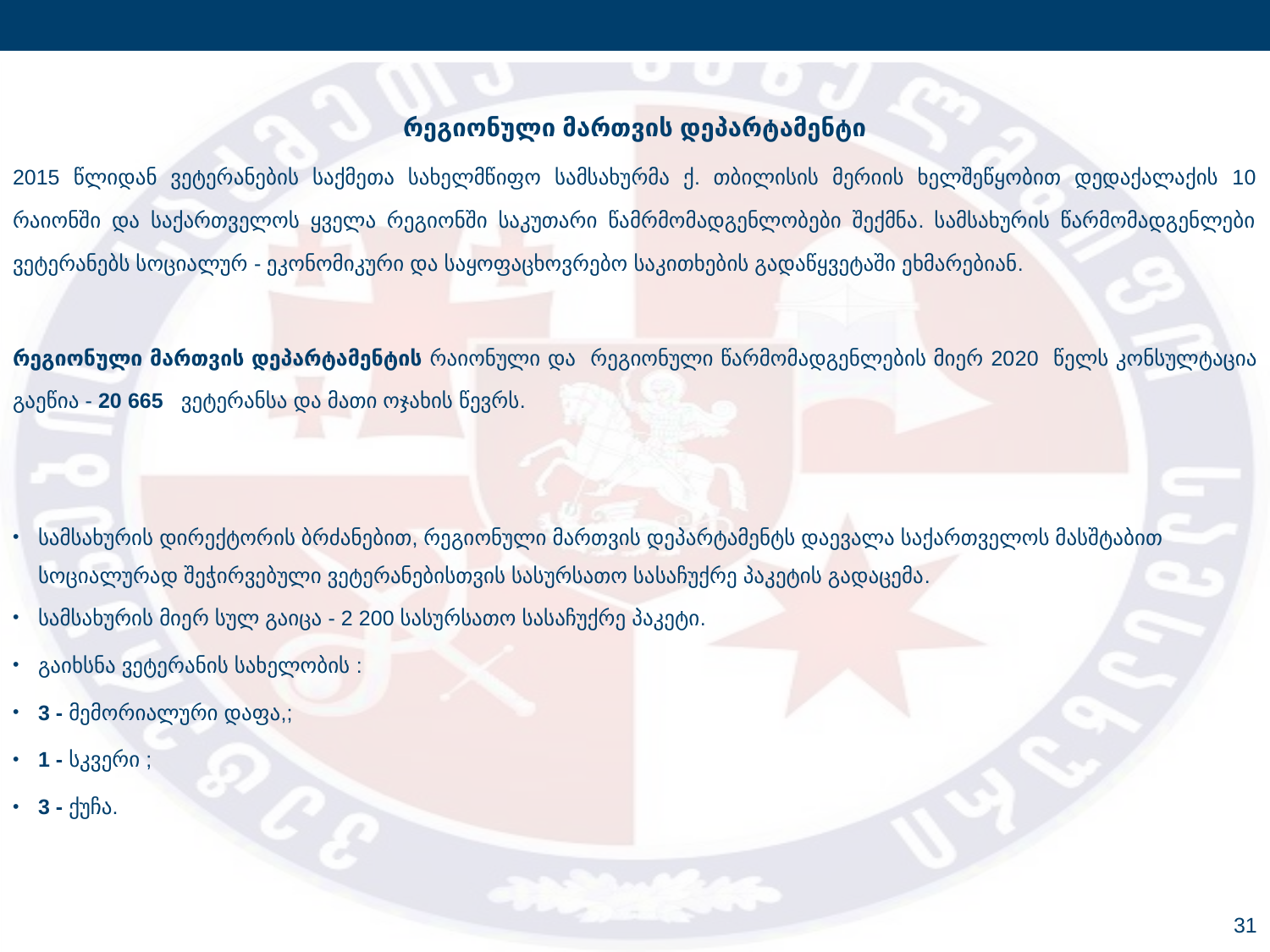

რეგიონული მართვის დეპარტამენტი
2015 წლიდან ვეტერანების საქმეთა სახელმწიფო სამსახურმა ქ. თბილისის მერიის ხელშეწყობით დედაქალაქის 10 რაიონში და საქართველოს ყველა რეგიონში საკუთარი წამრმომადგენლობები შექმნა. სამსახურის წარმომადგენლები ვეტერანებს სოციალურ - ეკონომიკური და საყოფაცხოვრებო საკითხების გადაწყვეტაში ეხმარებიან.

რეგიონული მართვის დეპარტამენტის რაიონული და  რეგიონული წარმომადგენლების მიერ 2020  წელს კონსულტაცია გაეწია - 20 665   ვეტერანსა და მათი ოჯახის წევრს.

სამსახურის დირექტორის ბრძანებით, რეგიონული მართვის დეპარტამენტს დაევალა საქართველოს მასშტაბით სოციალურად შეჭირვებული ვეტერანებისთვის სასურსათო სასაჩუქრე პაკეტის გადაცემა.
სამსახურის მიერ სულ გაიცა - 2 200 სასურსათო სასაჩუქრე პაკეტი.
გაიხსნა ვეტერანის სახელობის :
3 - მემორიალური დაფა,;
1 - სკვერი ;
3 - ქუჩა.
31